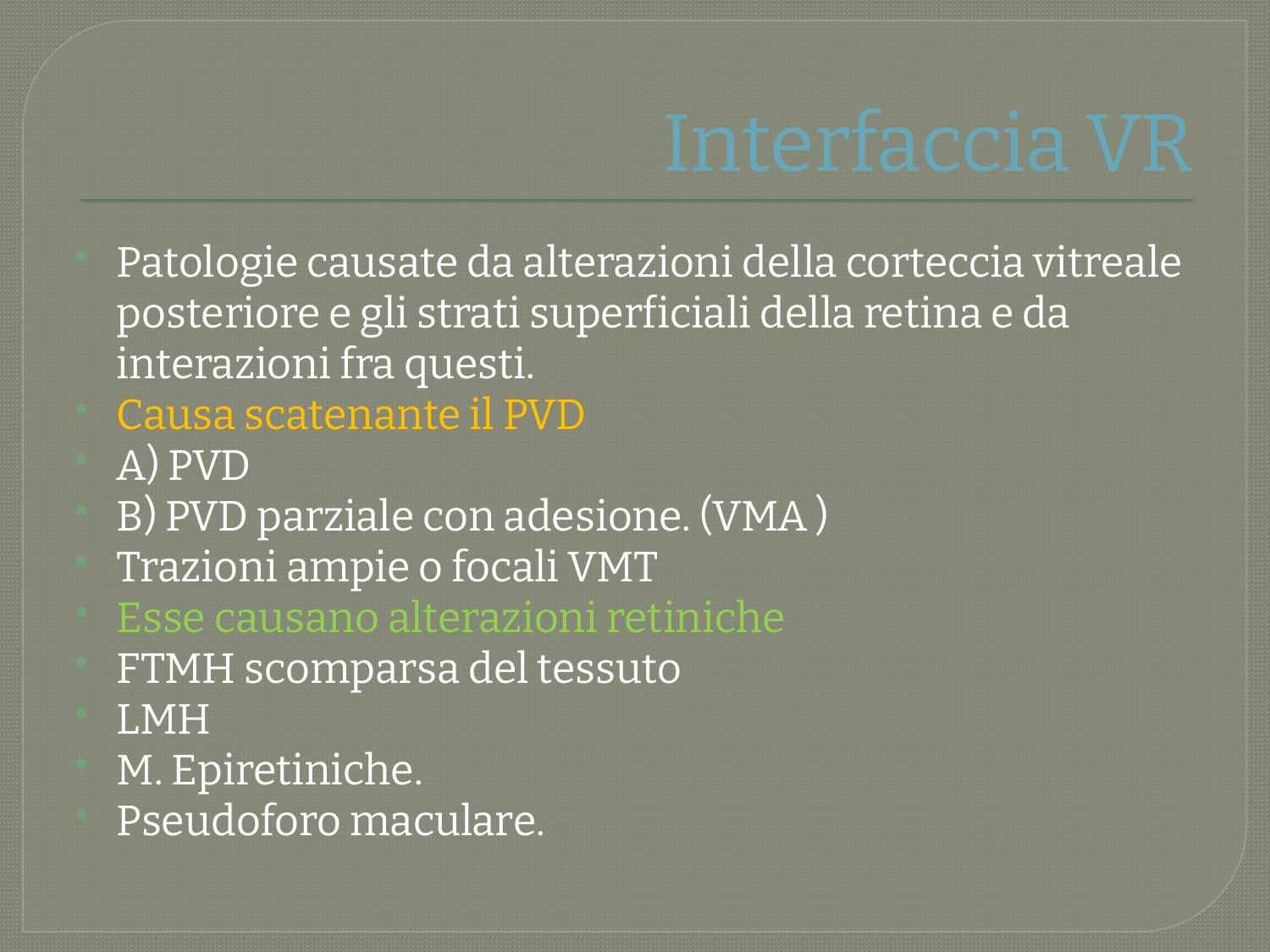

# Interfaccia VR
Patologie causate da alterazioni della corteccia vitreale posteriore e gli strati superficiali della retina e da interazioni fra questi.
Causa scatenante il PVD
A) PVD
B) PVD parziale con adesione. (VMA )
Trazioni ampie o focali VMT
Esse causano alterazioni retiniche
FTMH scomparsa del tessuto
LMH
M. Epiretiniche.
Pseudoforo maculare.